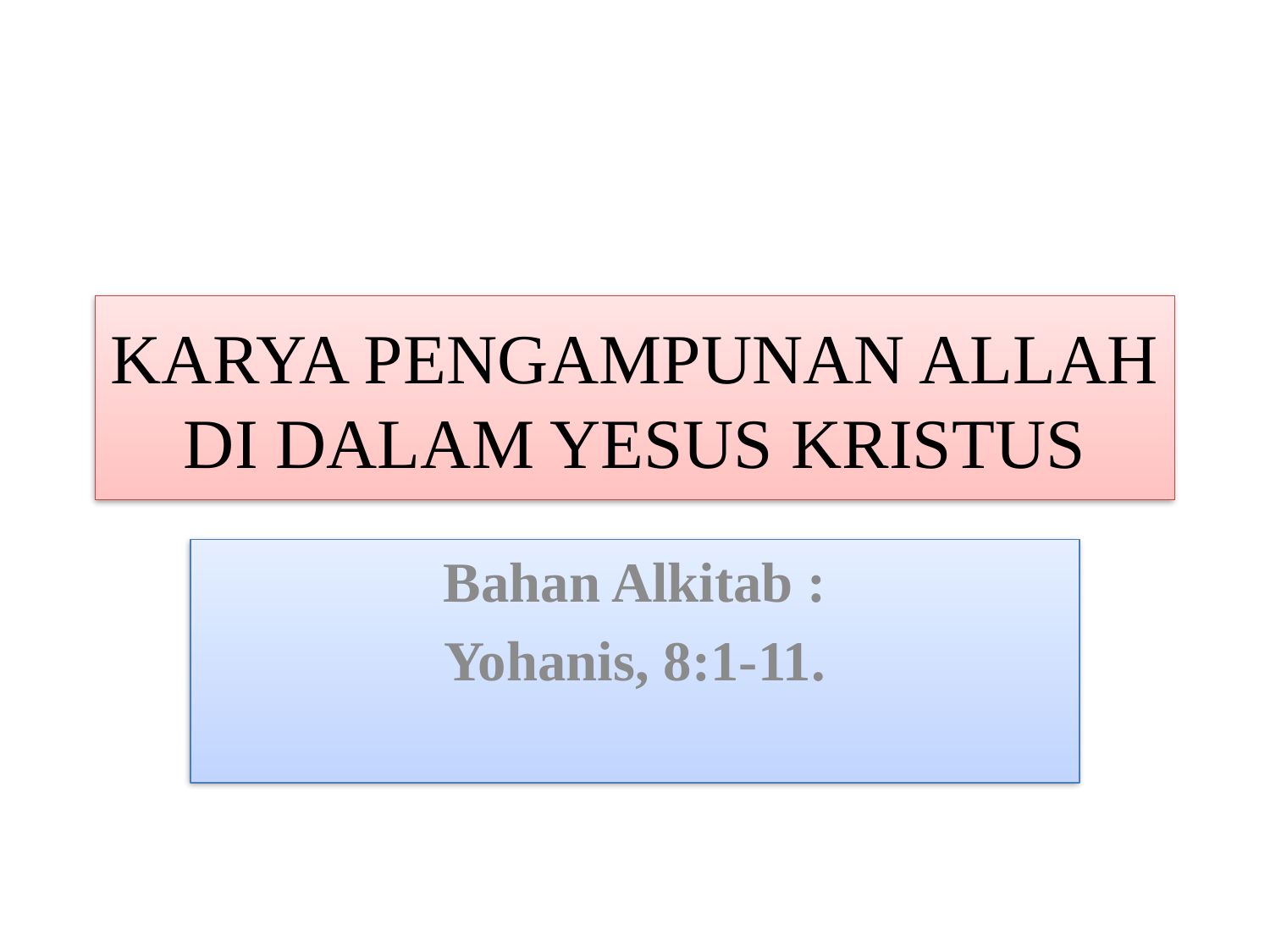

# KARYA PENGAMPUNAN ALLAH DI DALAM YESUS KRISTUS
Bahan Alkitab :
Yohanis, 8:1-11.